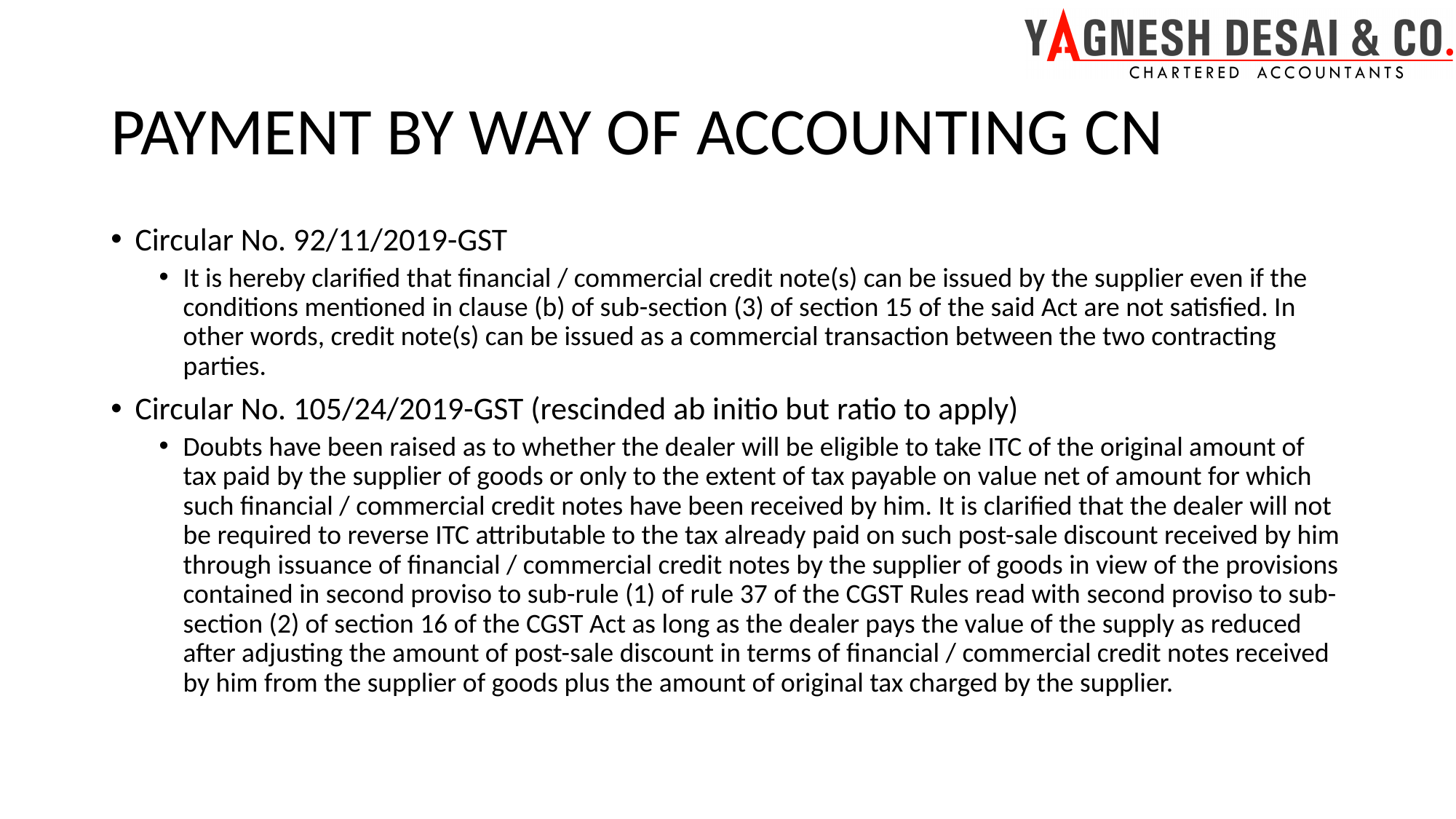

# PAYMENT BY WAY OF ACCOUNTING CN
Circular No. 92/11/2019-GST
It is hereby clarified that financial / commercial credit note(s) can be issued by the supplier even if the conditions mentioned in clause (b) of sub-section (3) of section 15 of the said Act are not satisfied. In other words, credit note(s) can be issued as a commercial transaction between the two contracting parties.
Circular No. 105/24/2019-GST (rescinded ab initio but ratio to apply)
Doubts have been raised as to whether the dealer will be eligible to take ITC of the original amount of tax paid by the supplier of goods or only to the extent of tax payable on value net of amount for which such financial / commercial credit notes have been received by him. It is clarified that the dealer will not be required to reverse ITC attributable to the tax already paid on such post-sale discount received by him through issuance of financial / commercial credit notes by the supplier of goods in view of the provisions contained in second proviso to sub-rule (1) of rule 37 of the CGST Rules read with second proviso to sub-section (2) of section 16 of the CGST Act as long as the dealer pays the value of the supply as reduced after adjusting the amount of post-sale discount in terms of financial / commercial credit notes received by him from the supplier of goods plus the amount of original tax charged by the supplier.